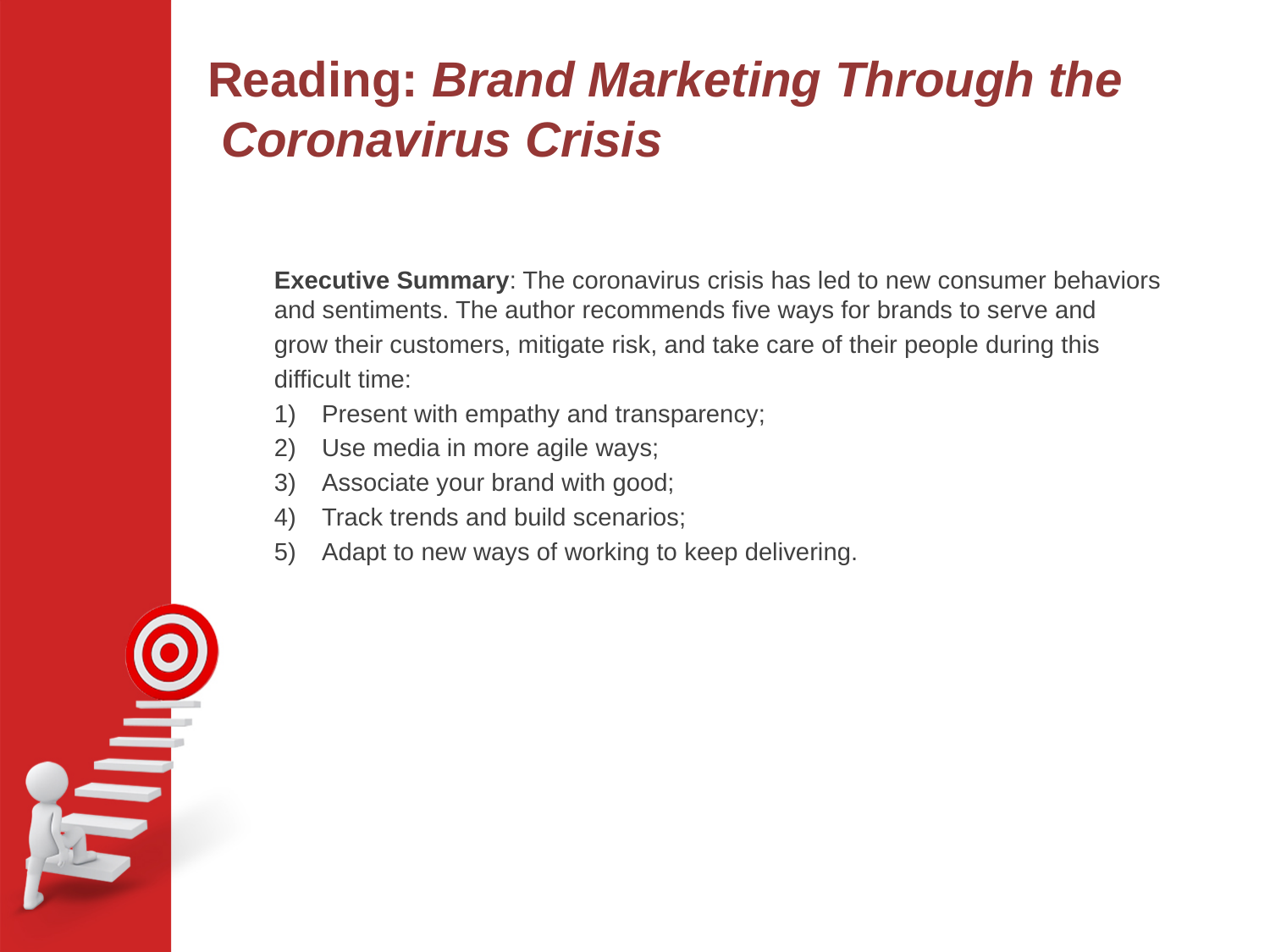

# Reading: Brand Marketing Through the Coronavirus Crisis
Executive Summary: The coronavirus crisis has led to new consumer behaviors and sentiments. The author recommends five ways for brands to serve and
grow their customers, mitigate risk, and take care of their people during this
difficult time:
Present with empathy and transparency;
Use media in more agile ways;
Associate your brand with good;
Track trends and build scenarios;
Adapt to new ways of working to keep delivering.